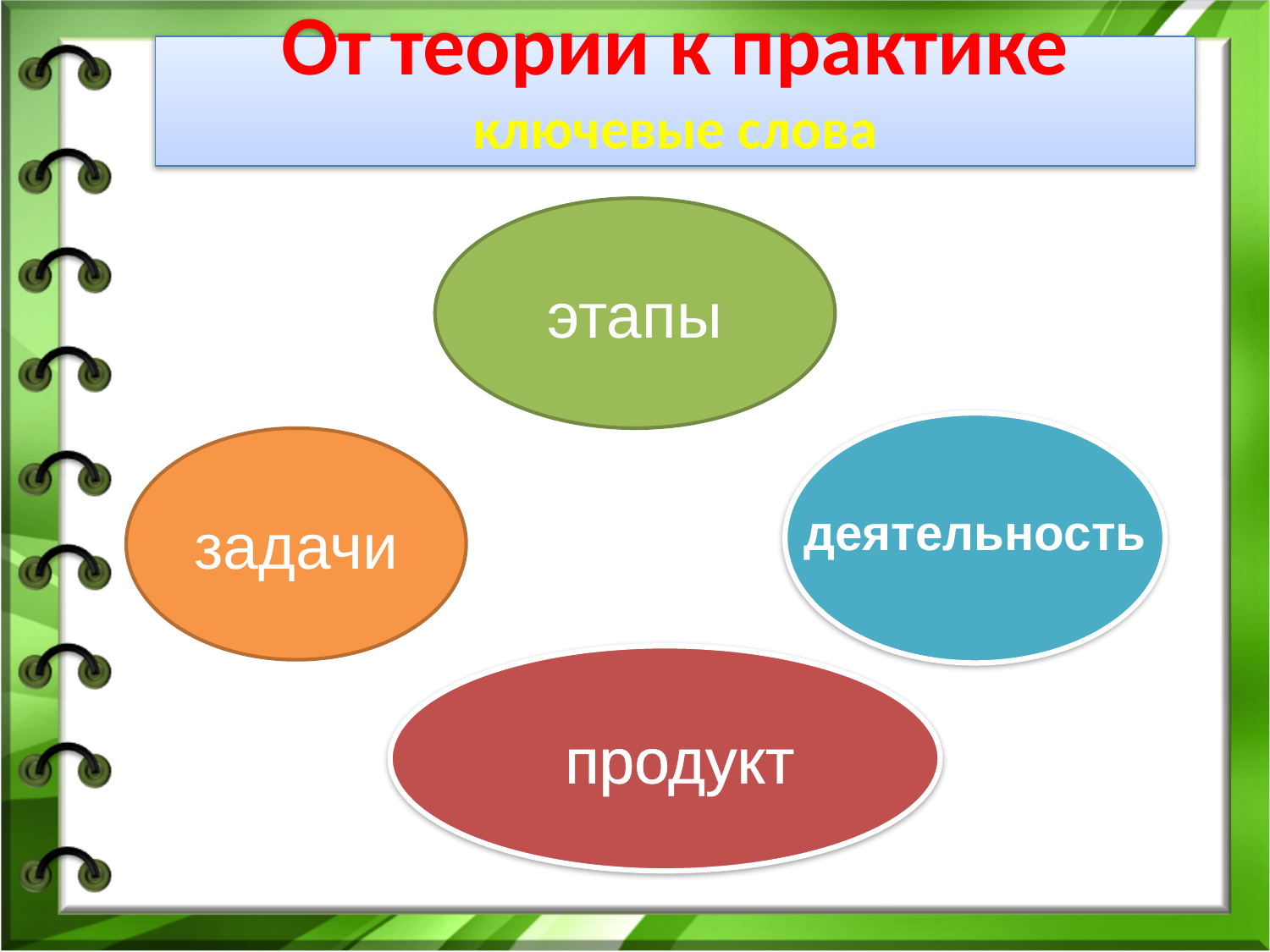

От теории к практике
ключевые слова
этапы
деятельность
задачи

продукт